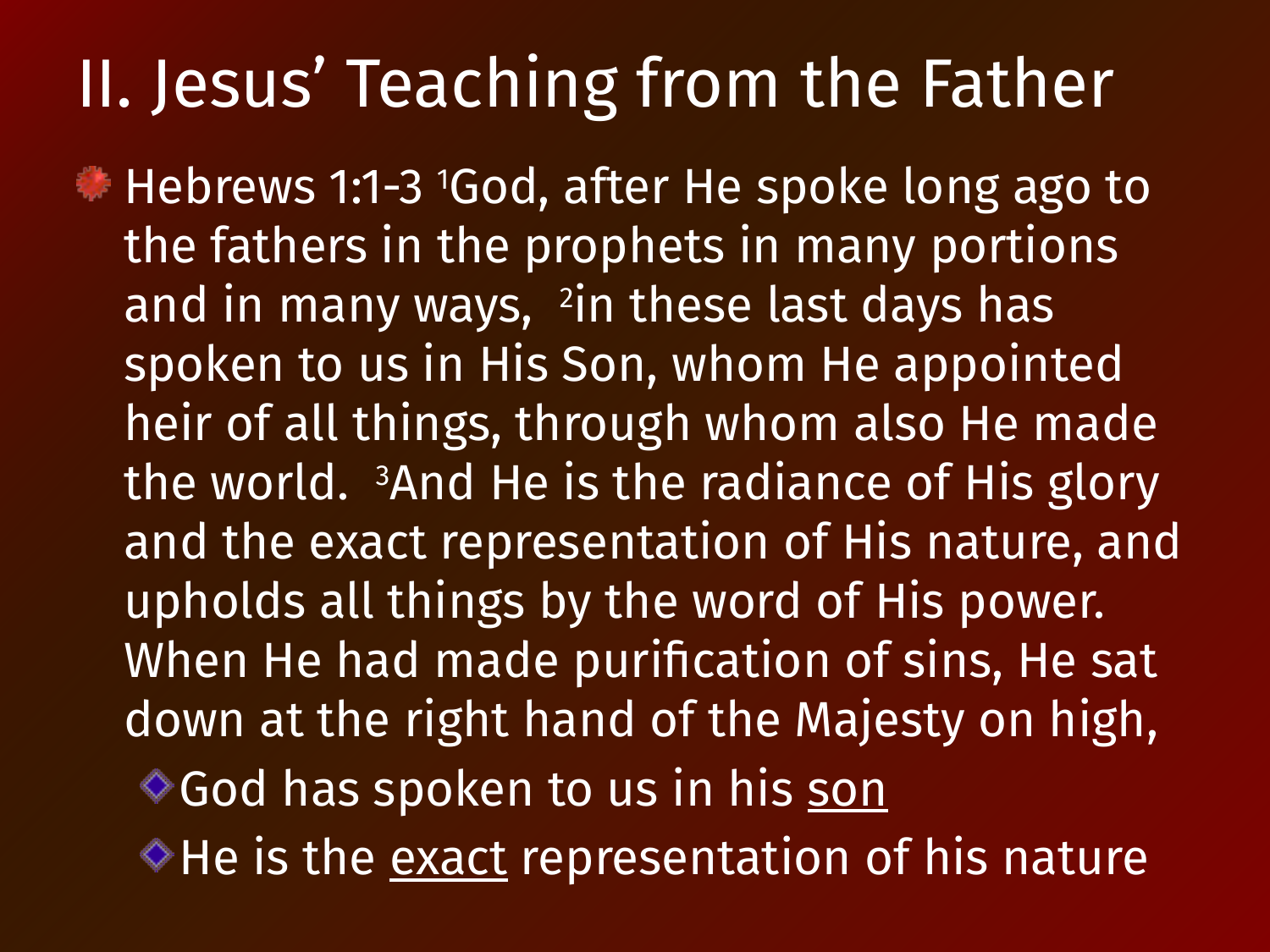

# II. Jesus’ Teaching from the Father
Hebrews 1:1-3 1God, after He spoke long ago to the fathers in the prophets in many portions and in many ways,  2in these last days has spoken to us in His Son, whom He appointed heir of all things, through whom also He made the world.  3And He is the radiance of His glory and the exact representation of His nature, and upholds all things by the word of His power. When He had made purification of sins, He sat down at the right hand of the Majesty on high,
God has spoken to us in his son
He is the exact representation of his nature